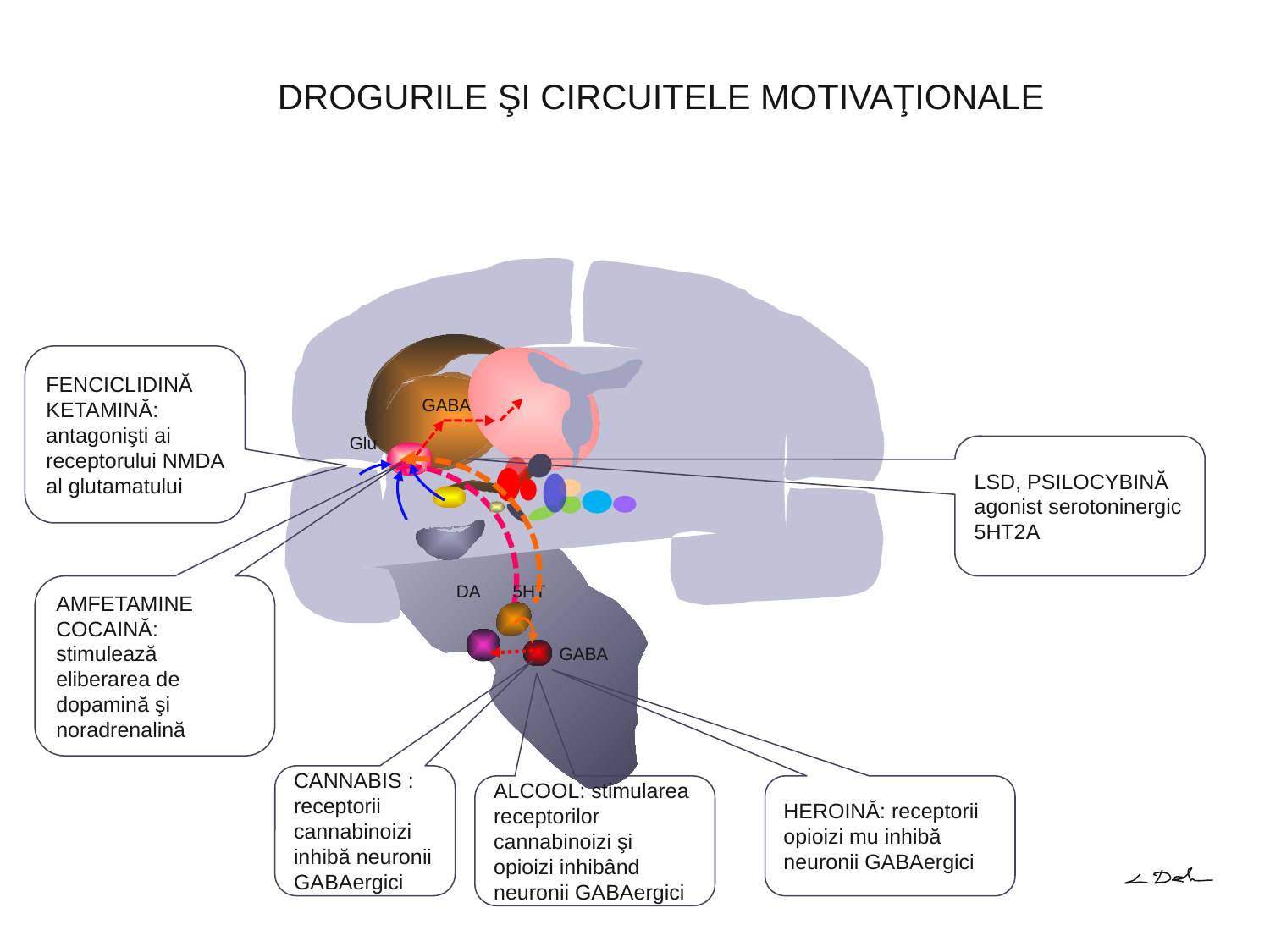

# DROGURILE ŞI CIRCUITELE MOTIVAŢIONALE

FENCICLIDINĂ
KETAMINĂ: antagonişti ai receptorului NMDA al glutamatului

GABA
Glu

LSD, PSILOCYBINĂ agonist serotoninergic 5HT2A

DA
5HT
AMFETAMINE
COCAINĂ: stimulează eliberarea de dopamină şi noradrenalină

GABA

CANNABIS : receptorii cannabinoizi inhibă neuronii GABAergici
ALCOOL: stimularea receptorilor cannabinoizi şi opioizi inhibând neuronii GABAergici
HEROINĂ: receptorii opioizi mu inhibă neuronii GABAergici